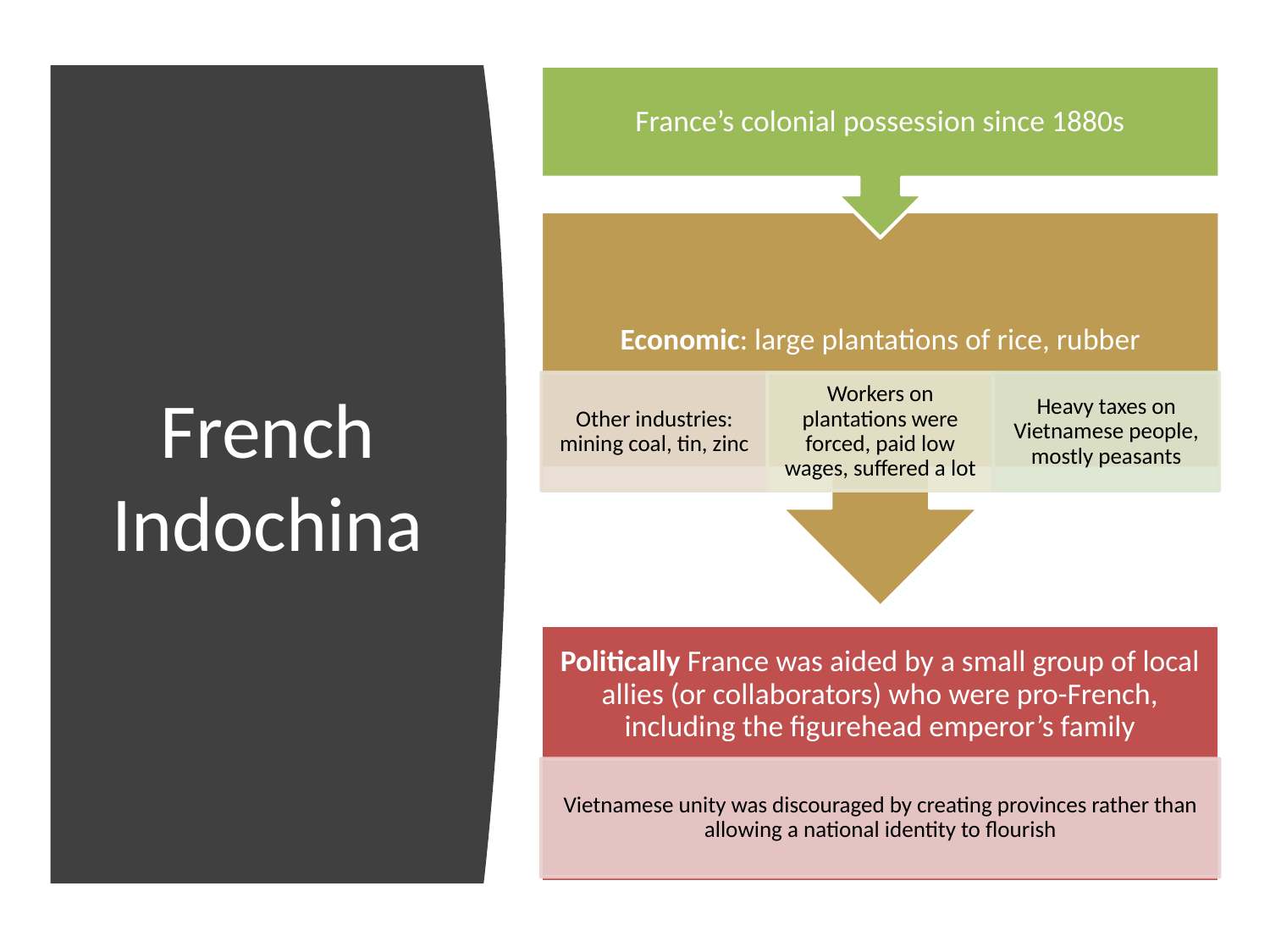

Politically France was aided by a small group of local allies (or collaborators) who were pro-French, including the figurehead emperor’s family
Vietnamese unity was discouraged by creating provinces rather than allowing a national identity to flourish
Economic: large plantations of rice, rubber
Other industries: mining coal, tin, zinc
Workers on plantations were forced, paid low wages, suffered a lot
Heavy taxes on Vietnamese people, mostly peasants
France’s colonial possession since 1880s

# French Indochina